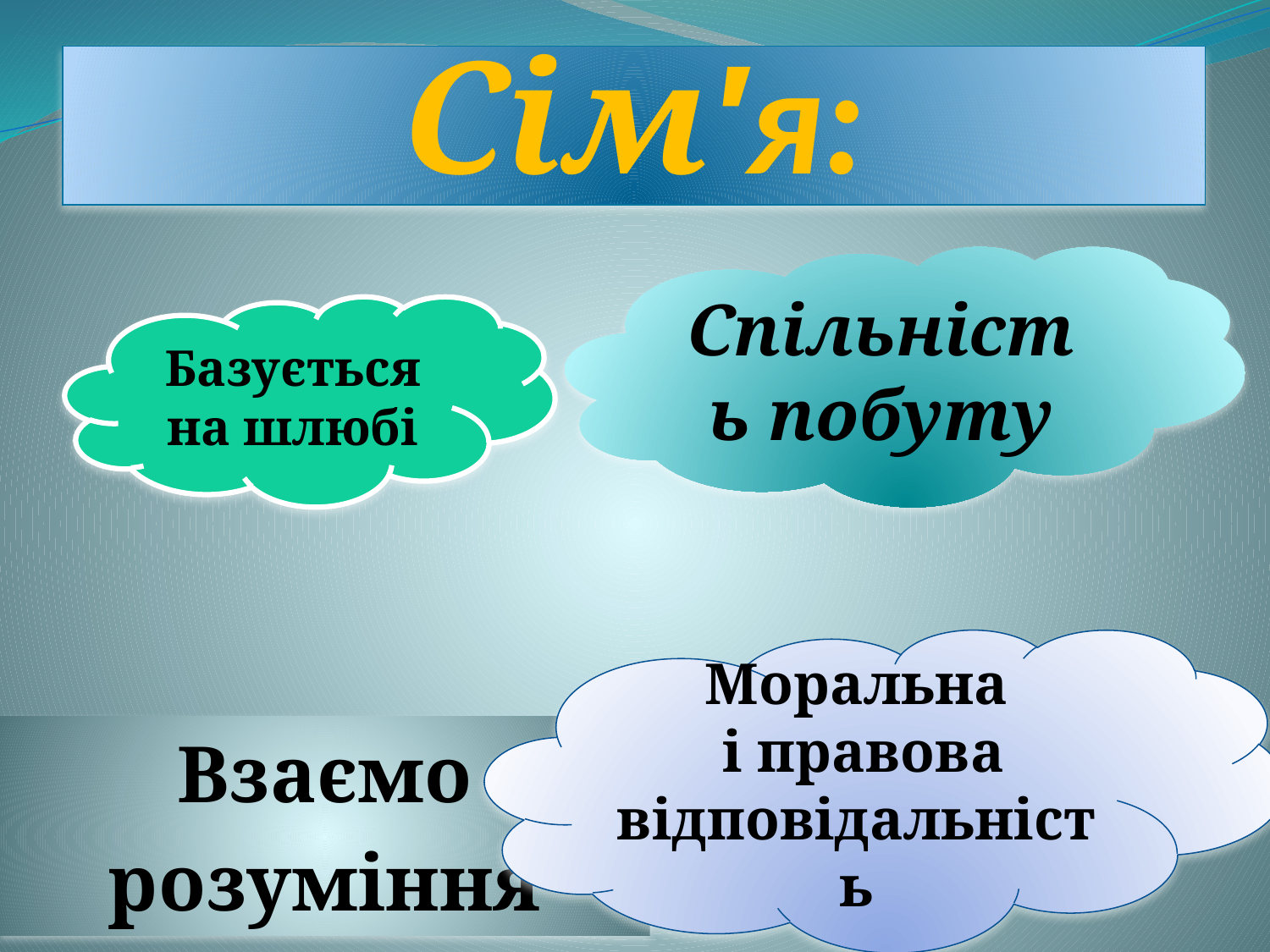

# Сім′я:
Спільність побуту
Базується на шлюбі
Моральна
 і правова
відповідальність
Взаємо
розуміння